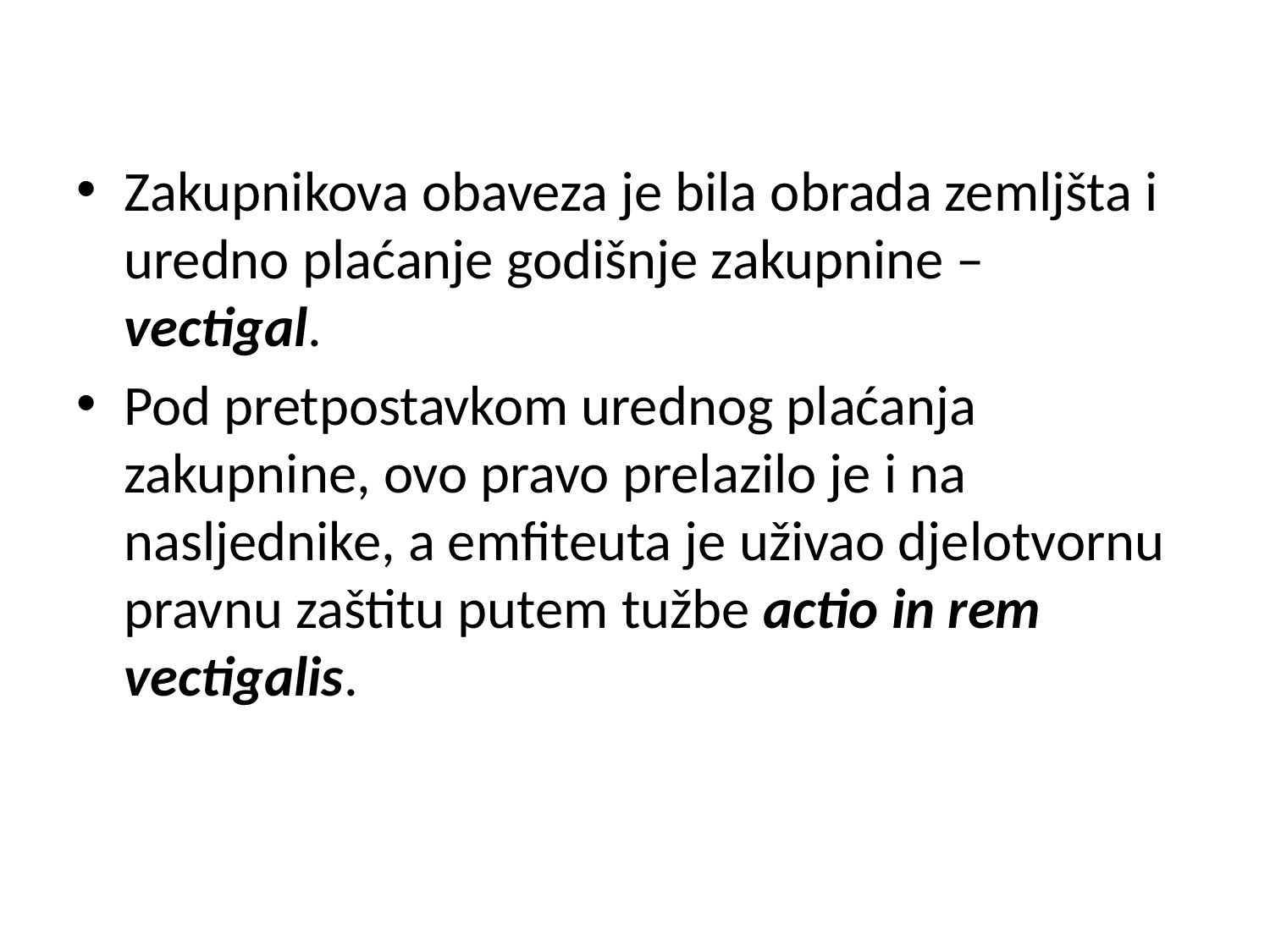

Zakupnikova obaveza je bila obrada zemljšta i uredno plaćanje godišnje zakupnine – vectigal.
Pod pretpostavkom urednog plaćanja zakupnine, ovo pravo prelazilo je i na nasljednike, a emfiteuta je uživao djelotvornu pravnu zaštitu putem tužbe actio in rem vectigalis.